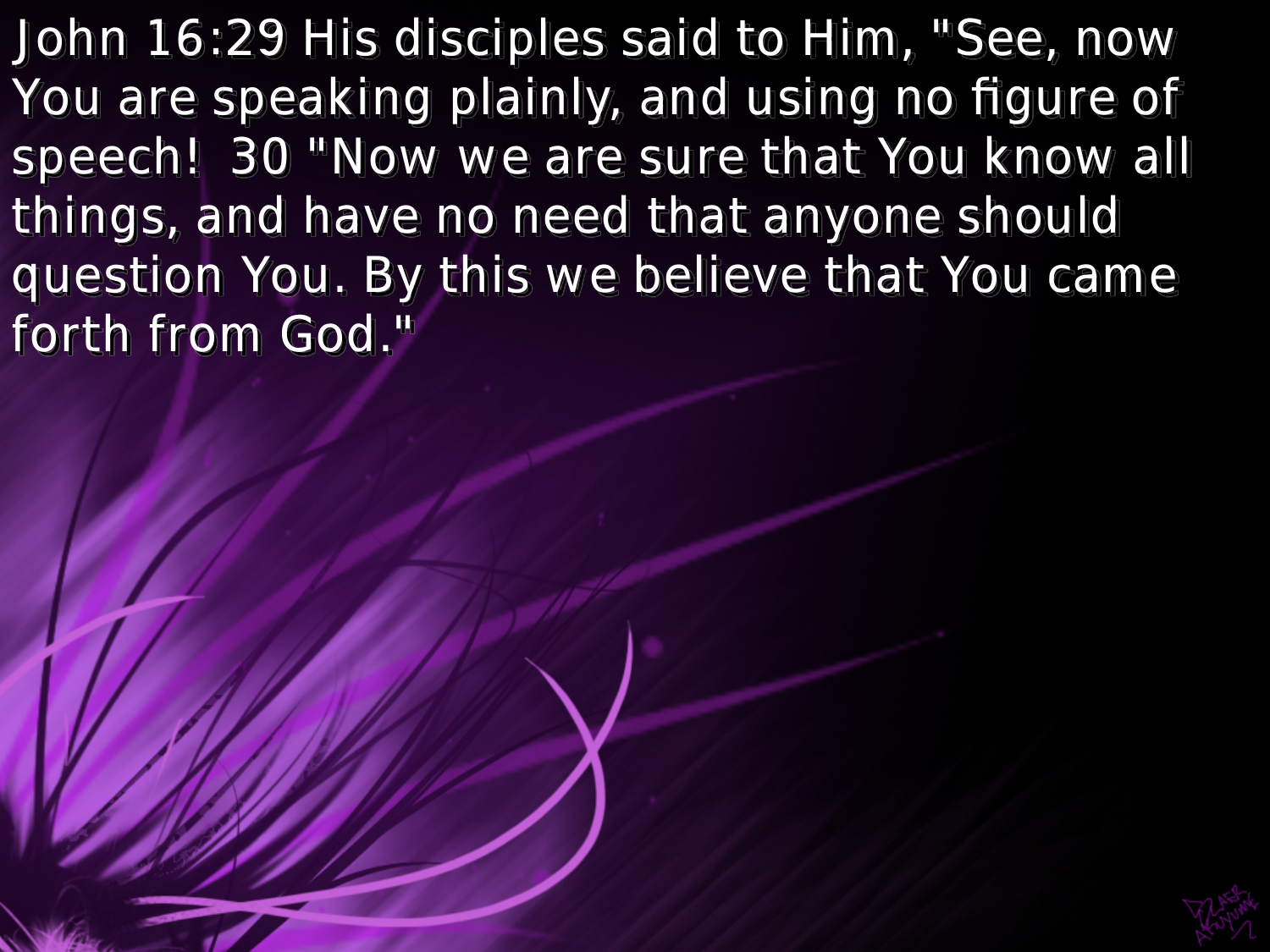

John 16:29 His disciples said to Him, "See, now You are speaking plainly, and using no figure of speech!  30 "Now we are sure that You know all things, and have no need that anyone should question You. By this we believe that You came forth from God."